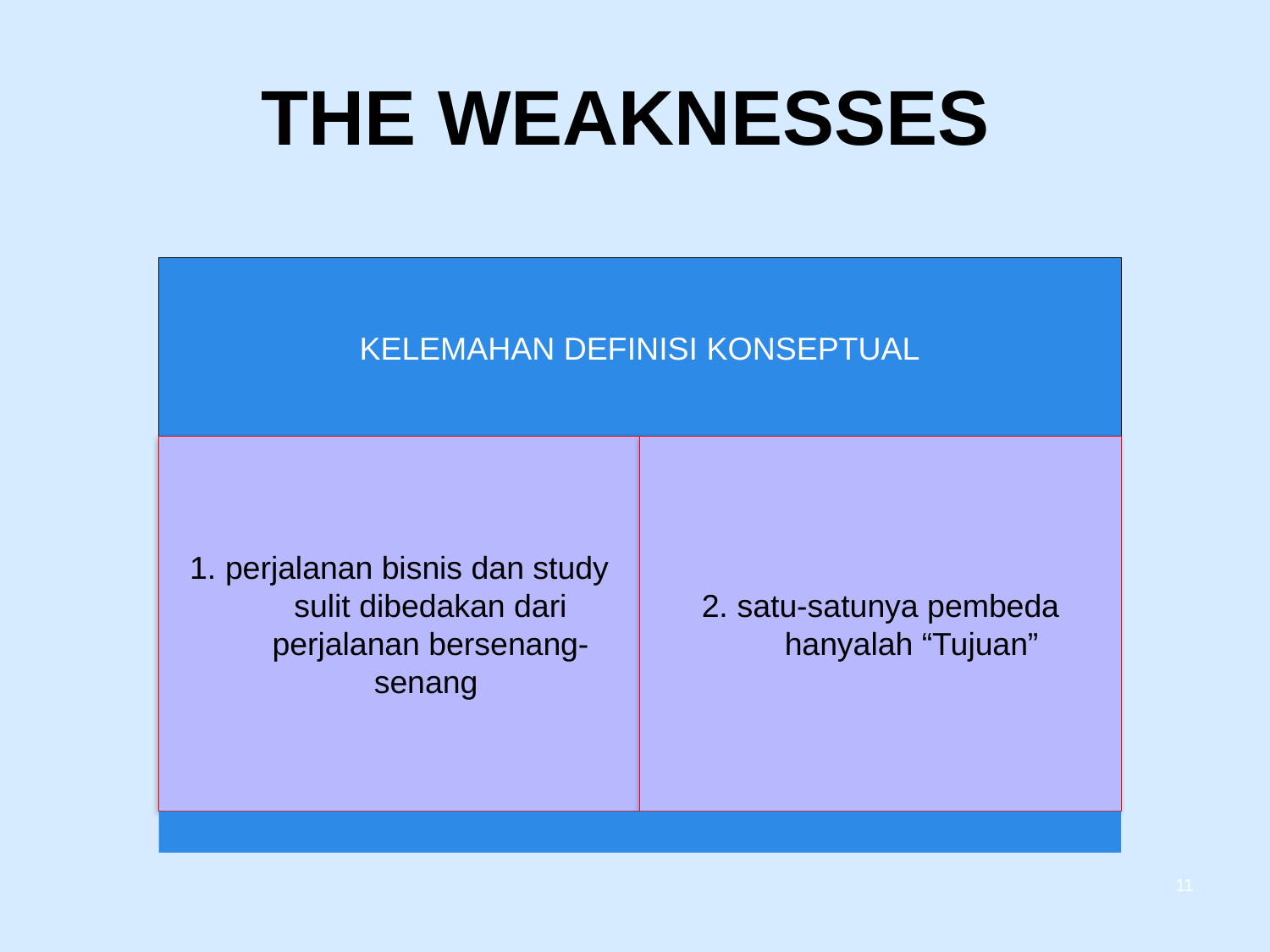

# THE WEAKNESSES
KELEMAHAN DEFINISI KONSEPTUAL
1. perjalanan bisnis dan study sulit dibedakan dari perjalanan bersenang-senang
2. satu-satunya pembeda hanyalah “Tujuan”
11